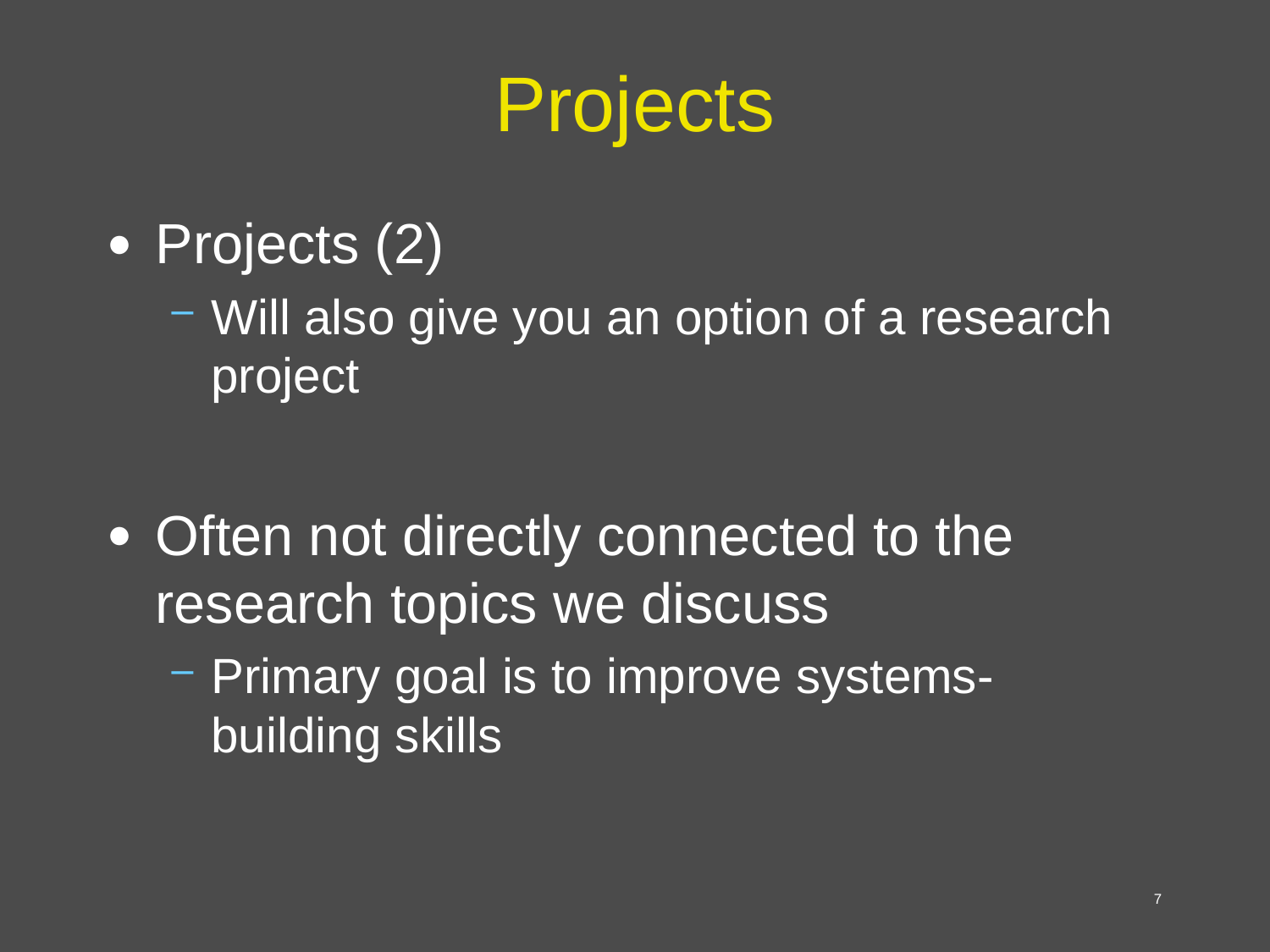

# Projects
Projects (2)
Will also give you an option of a research project

Often not directly connected to the research topics we discuss
Primary goal is to improve systems-building skills

7